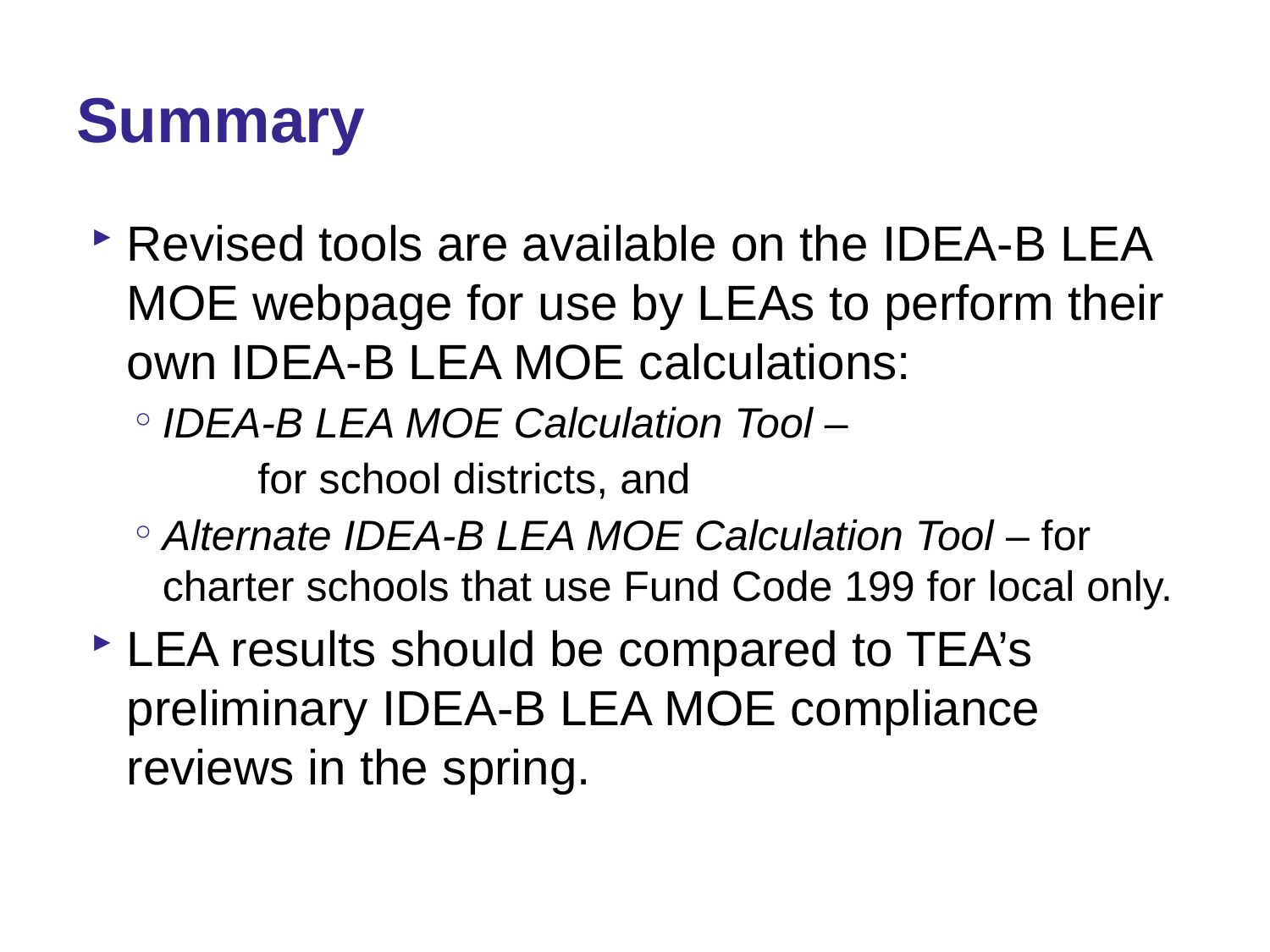

# Summary
Revised tools are available on the IDEA-B LEA MOE webpage for use by LEAs to perform their own IDEA-B LEA MOE calculations:
IDEA-B LEA MOE Calculation Tool –
	for school districts, and
Alternate IDEA-B LEA MOE Calculation Tool – for charter schools that use Fund Code 199 for local only.
LEA results should be compared to TEA’s preliminary IDEA-B LEA MOE compliance reviews in the spring.